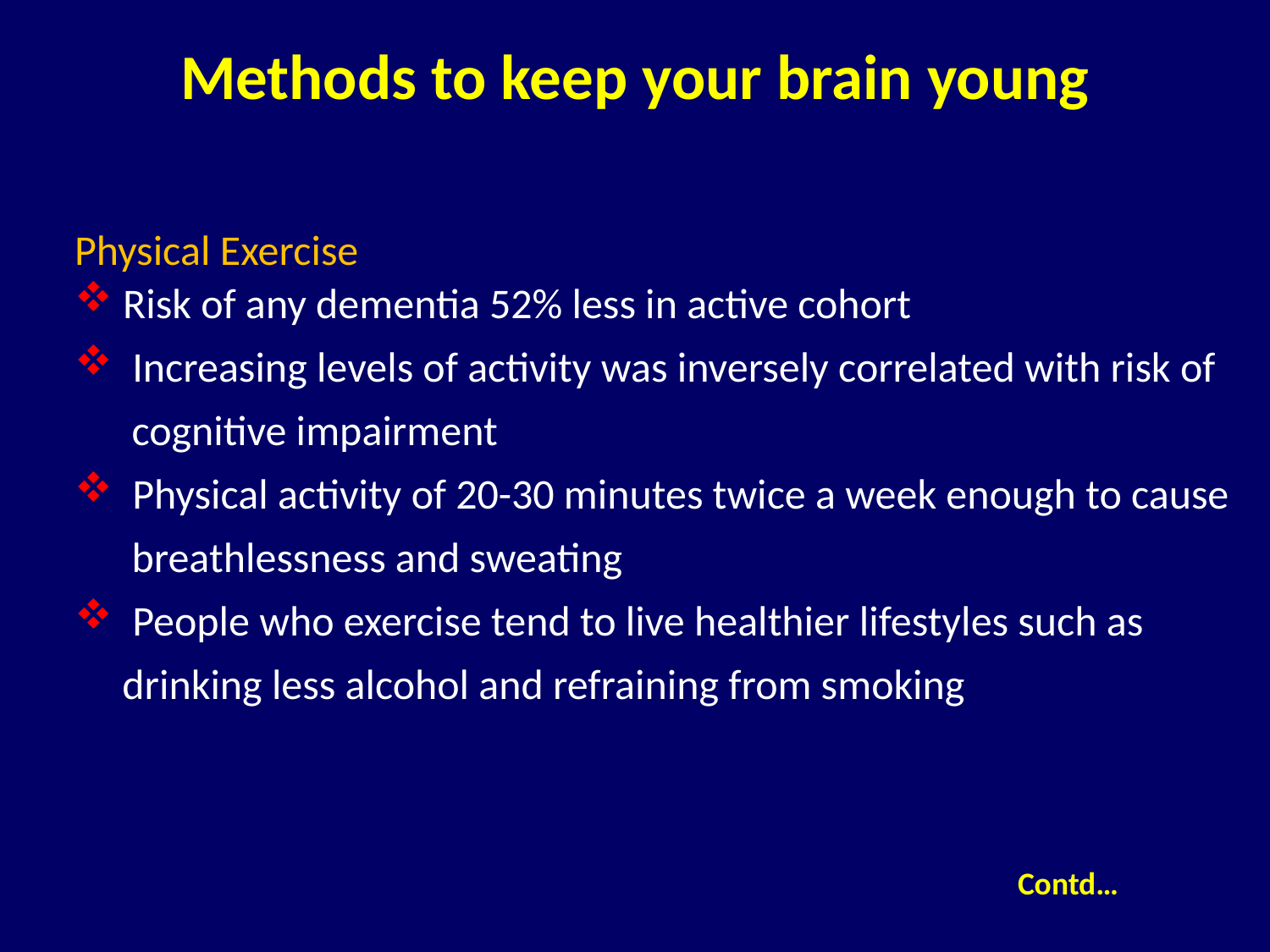

# Methods to keep your brain young
Physical Exercise
 Risk of any dementia 52% less in active cohort
  Increasing levels of activity was inversely correlated with risk of
      cognitive impairment
  Physical activity of 20-30 minutes twice a week enough to cause
      breathlessness and sweating
  People who exercise tend to live healthier lifestyles such as
     drinking less alcohol and refraining from smoking
Contd…